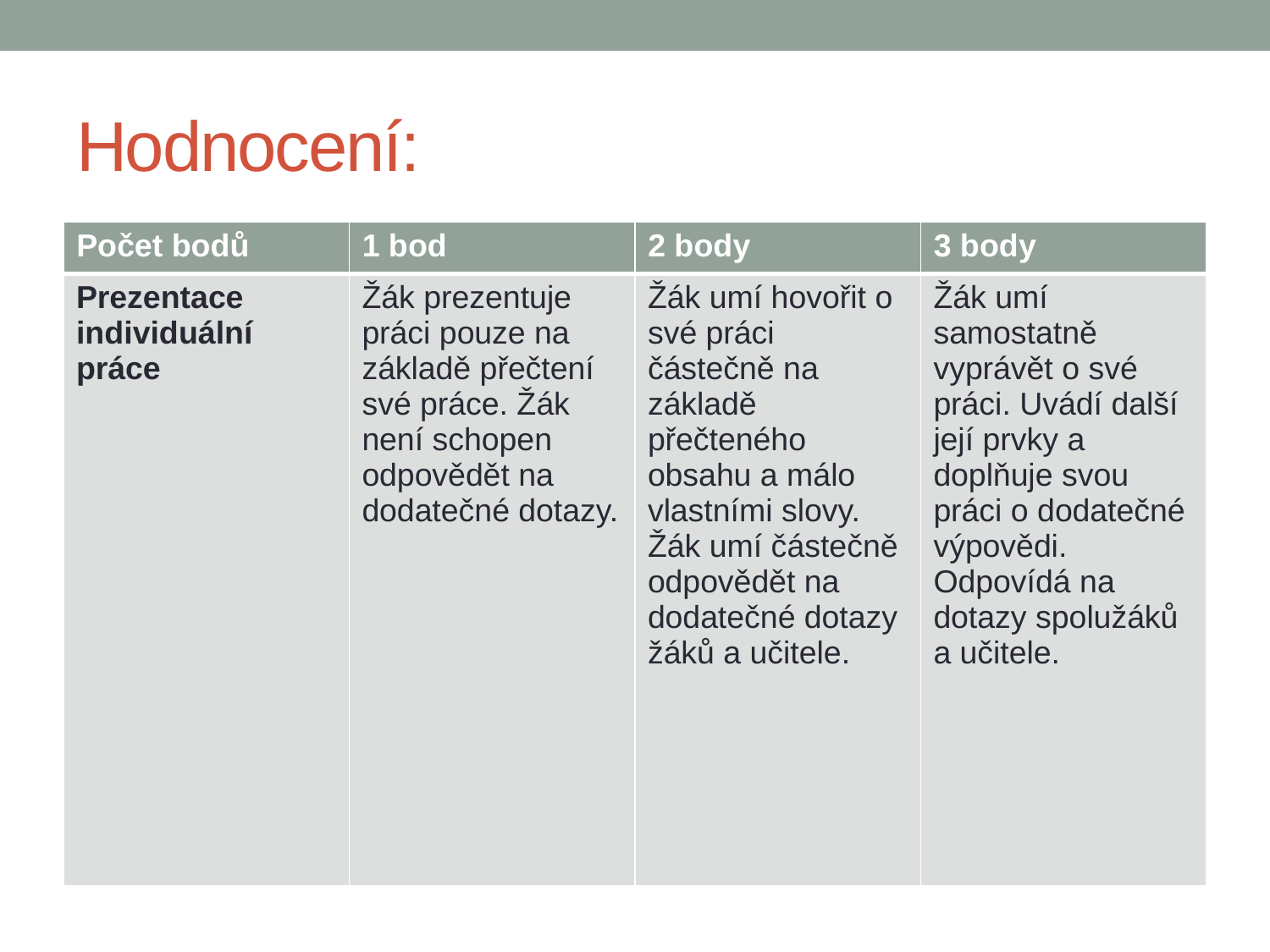

# Hodnocení:
| Počet bodů | 1 bod | 2 body | 3 body |
| --- | --- | --- | --- |
| Prezentace individuální práce | Žák prezentuje práci pouze na základě přečtení své práce. Žák není schopen odpovědět na dodatečné dotazy. | Žák umí hovořit o své práci částečně na základě přečteného obsahu a málo vlastními slovy. Žák umí částečně odpovědět na dodatečné dotazy žáků a učitele. | Žák umí samostatně vyprávět o své práci. Uvádí další její prvky a doplňuje svou práci o dodatečné výpovědi. Odpovídá na dotazy spolužáků a učitele. |